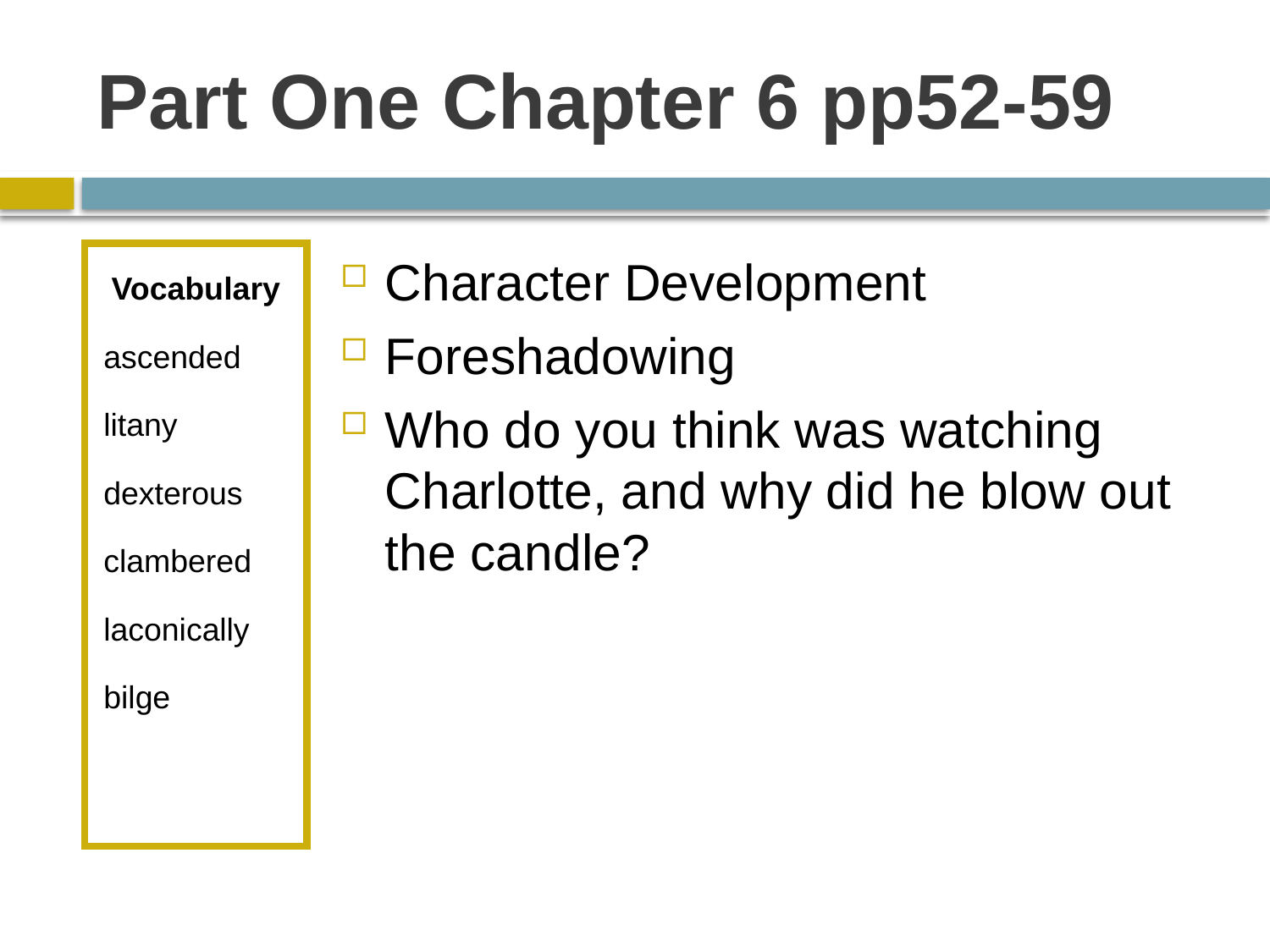

# Part One Chapter 6 pp52-59
Vocabulary
ascended
litany
dexterous
clambered
laconically
bilge

Character Development
Foreshadowing
Who do you think was watching Charlotte, and why did he blow out the candle?